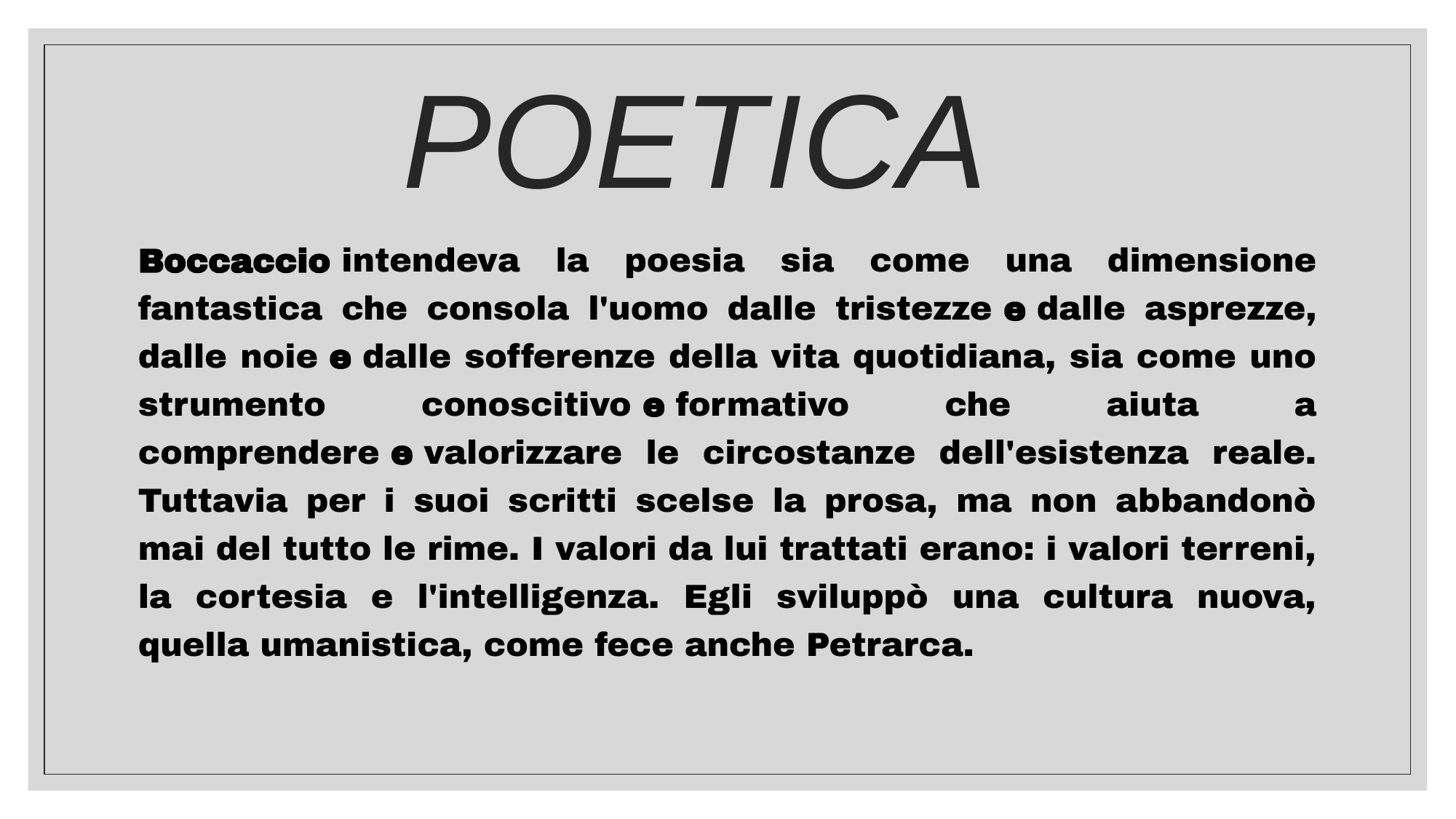

# POETICA
Boccaccio intendeva la poesia sia come una dimensione fantastica che consola l'uomo dalle tristezze e dalle asprezze, dalle noie e dalle sofferenze della vita quotidiana, sia come uno strumento conoscitivo e formativo che aiuta a comprendere e valorizzare le circostanze dell'esistenza reale. Tuttavia per i suoi scritti scelse la prosa, ma non abbandonò mai del tutto le rime. I valori da lui trattati erano: i valori terreni, la cortesia e l'intelligenza. Egli sviluppò una cultura nuova, quella umanistica, come fece anche Petrarca.